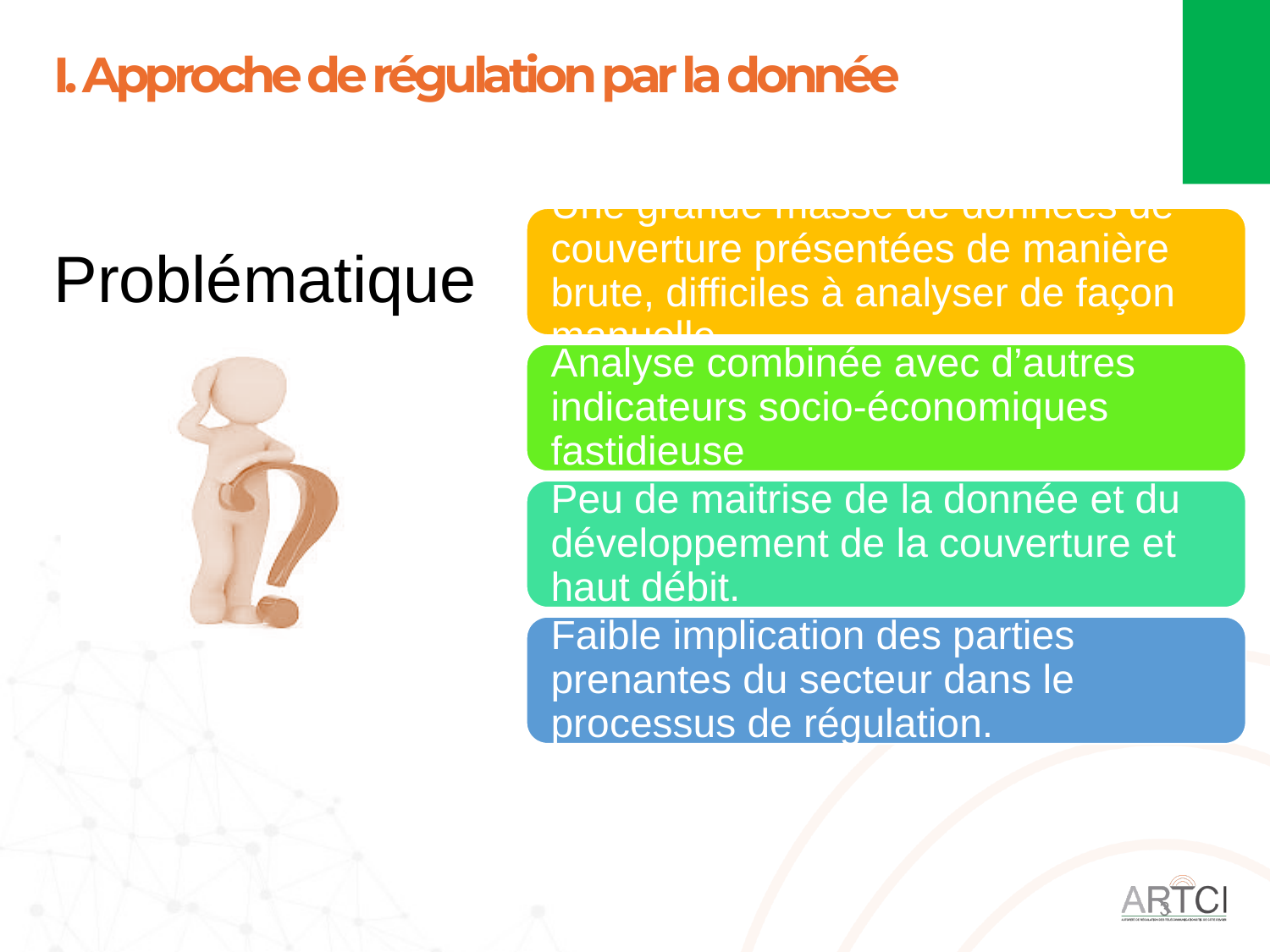

# I. Approche de régulation par la donnée
Une grande masse de données de couverture présentées de manière brute, difficiles à analyser de façon manuelle.
Analyse combinée avec d’autres indicateurs socio-économiques fastidieuse
Peu de maitrise de la donnée et du développement de la couverture et haut débit.
Faible implication des parties prenantes du secteur dans le processus de régulation.
Problématique

3